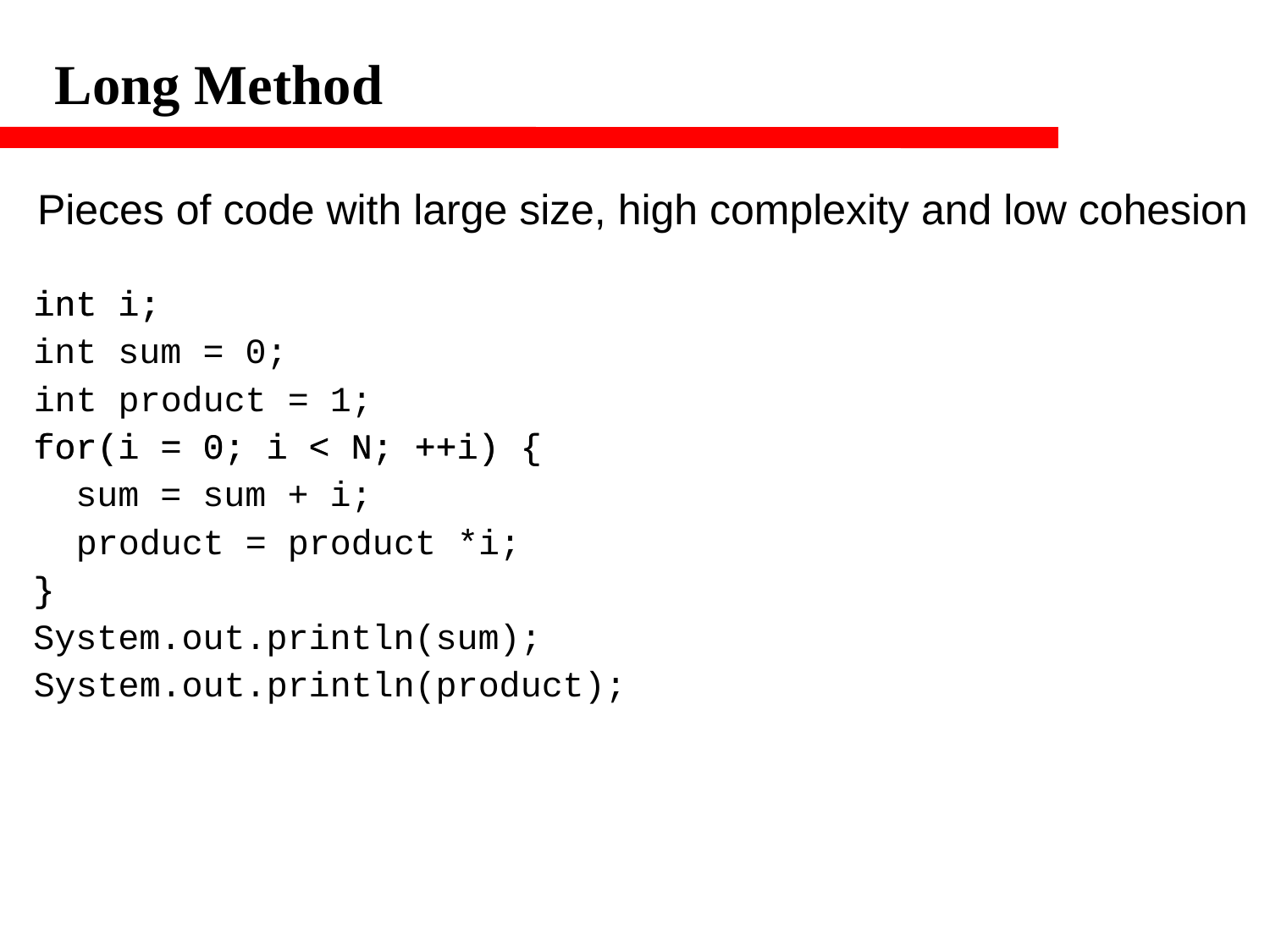

Long Method

Pieces of code with large size, high complexity and low cohesion
int i;
int sum = 0;

for(i = 0; i < N; ++i) {
  sum = sum + i;

}
System.out.println(sum);

int i;

int product = 1;
for(i = 0; i < N; ++i) {

  product = product *i;
}

System.out.println(product);